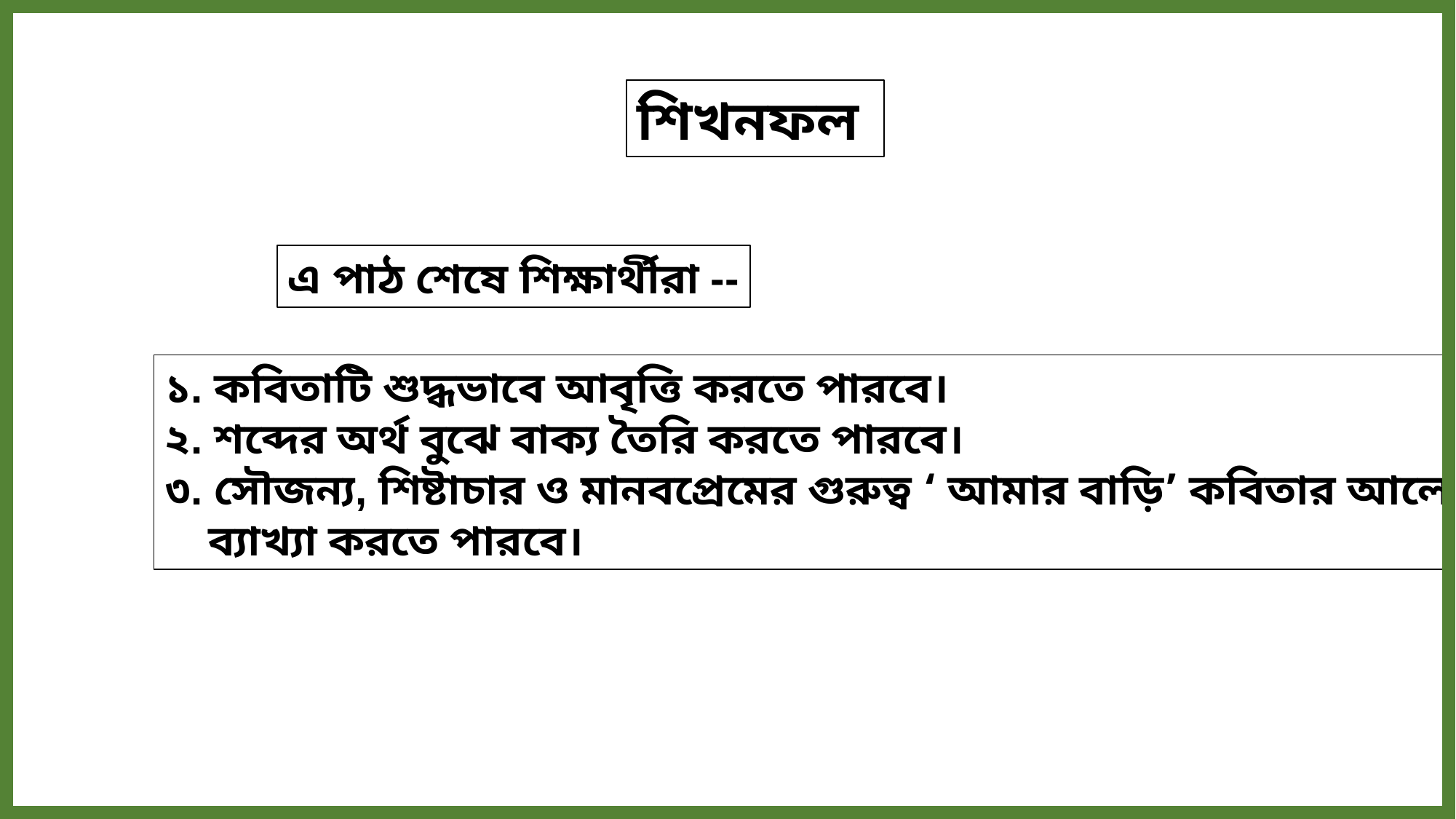

শিখনফল
এ পাঠ শেষে শিক্ষার্থীরা --
১. কবিতাটি শুদ্ধভাবে আবৃত্তি করতে পারবে।
২. শব্দের অর্থ বুঝে বাক্য তৈরি করতে পারবে।
৩. সৌজন্য, শিষ্টাচার ও মানবপ্রেমের গুরুত্ব ‘ আমার বাড়ি’ কবিতার আলোকে
    ব্যাখ্যা করতে পারবে।